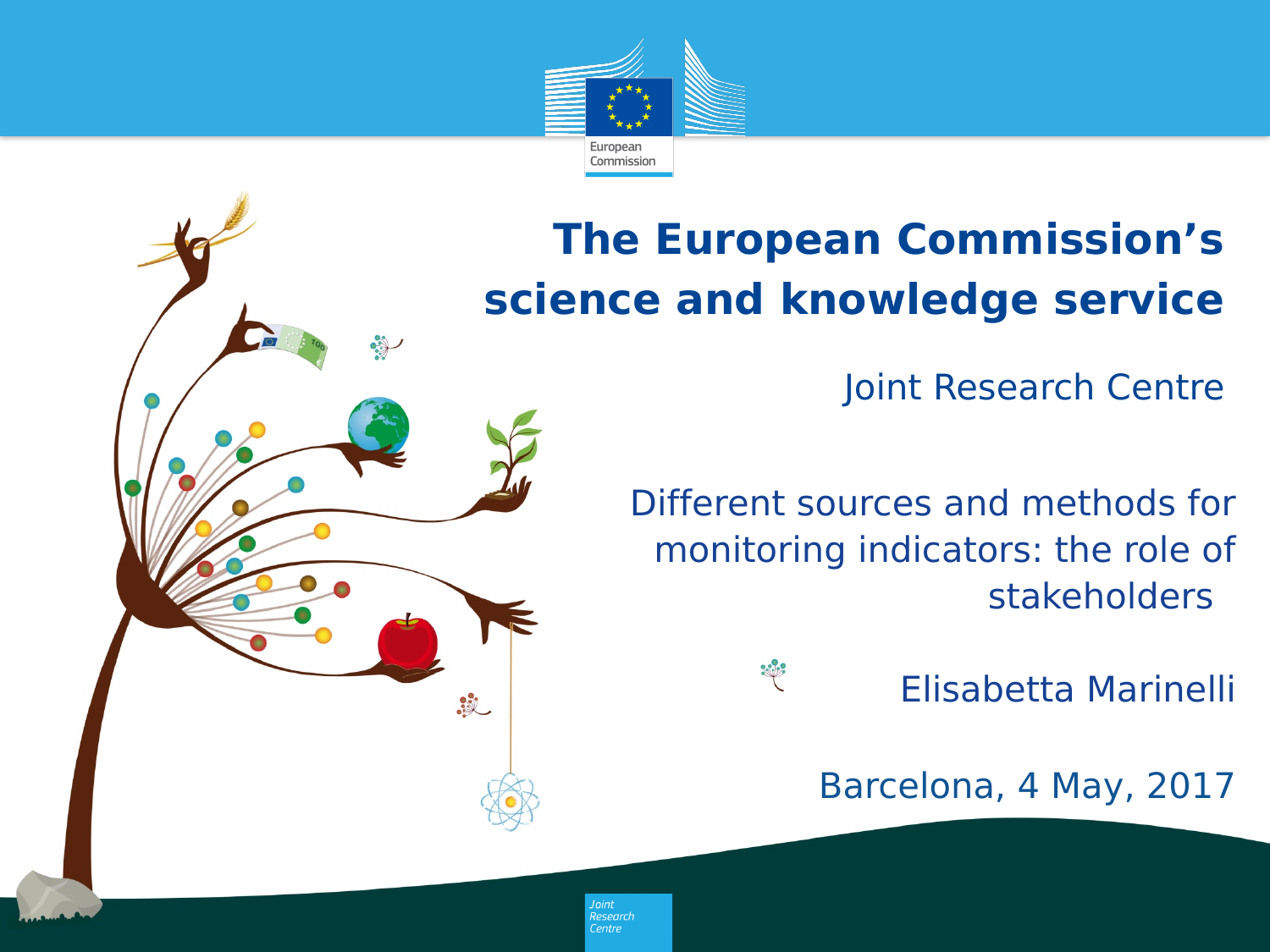

# Different sources and methods for monitoring indicators: the role of stakeholders Elisabetta Marinelli

Barcelona, 4 May, 2017